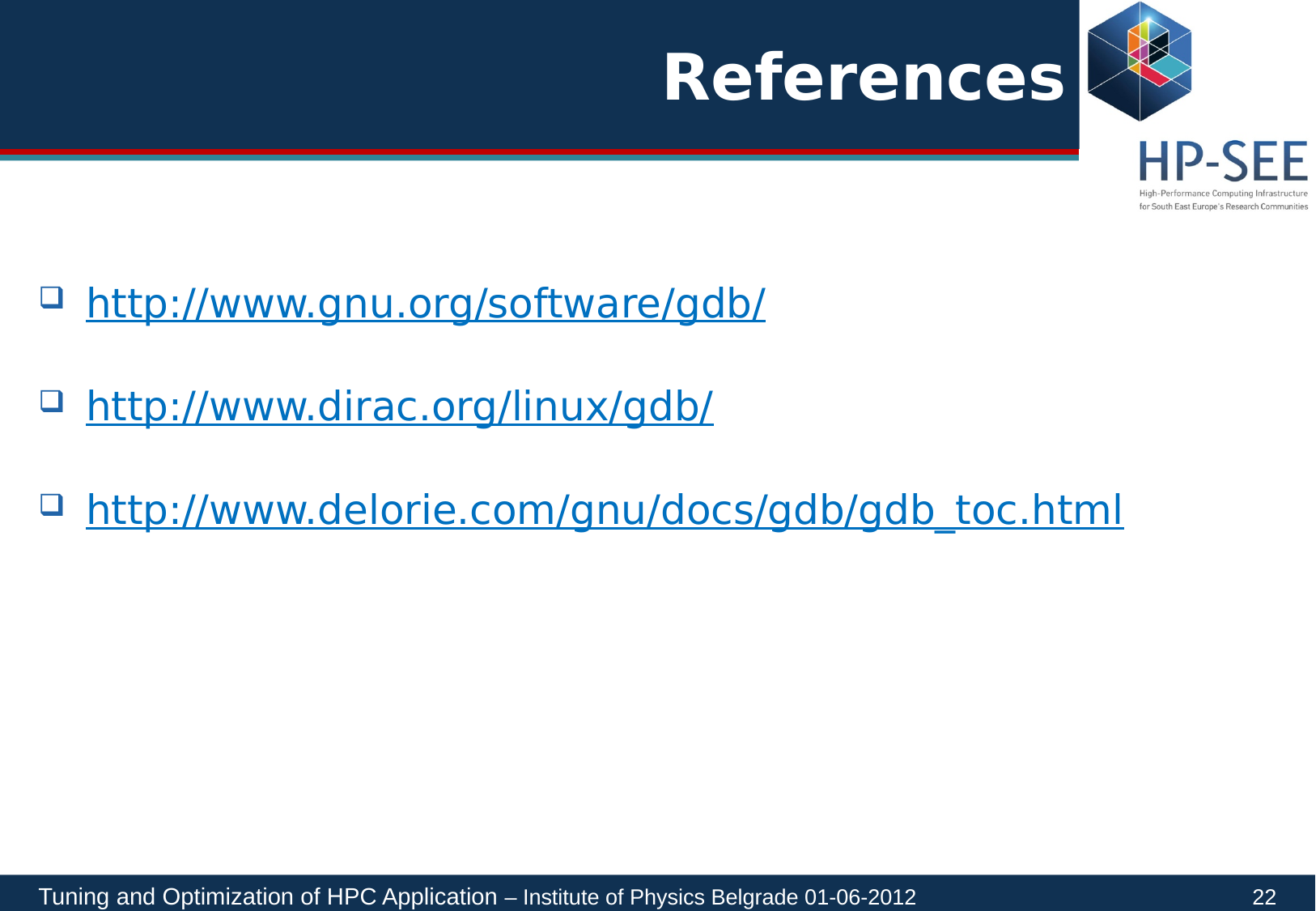

# References

http://www.gnu.org/software/gdb/

http://www.dirac.org/linux/gdb/

http://www.delorie.com/gnu/docs/gdb/gdb_toc.html

Tuning and Optimization of HPC Application – Institute of Physics Belgrade 01-06-2012			22